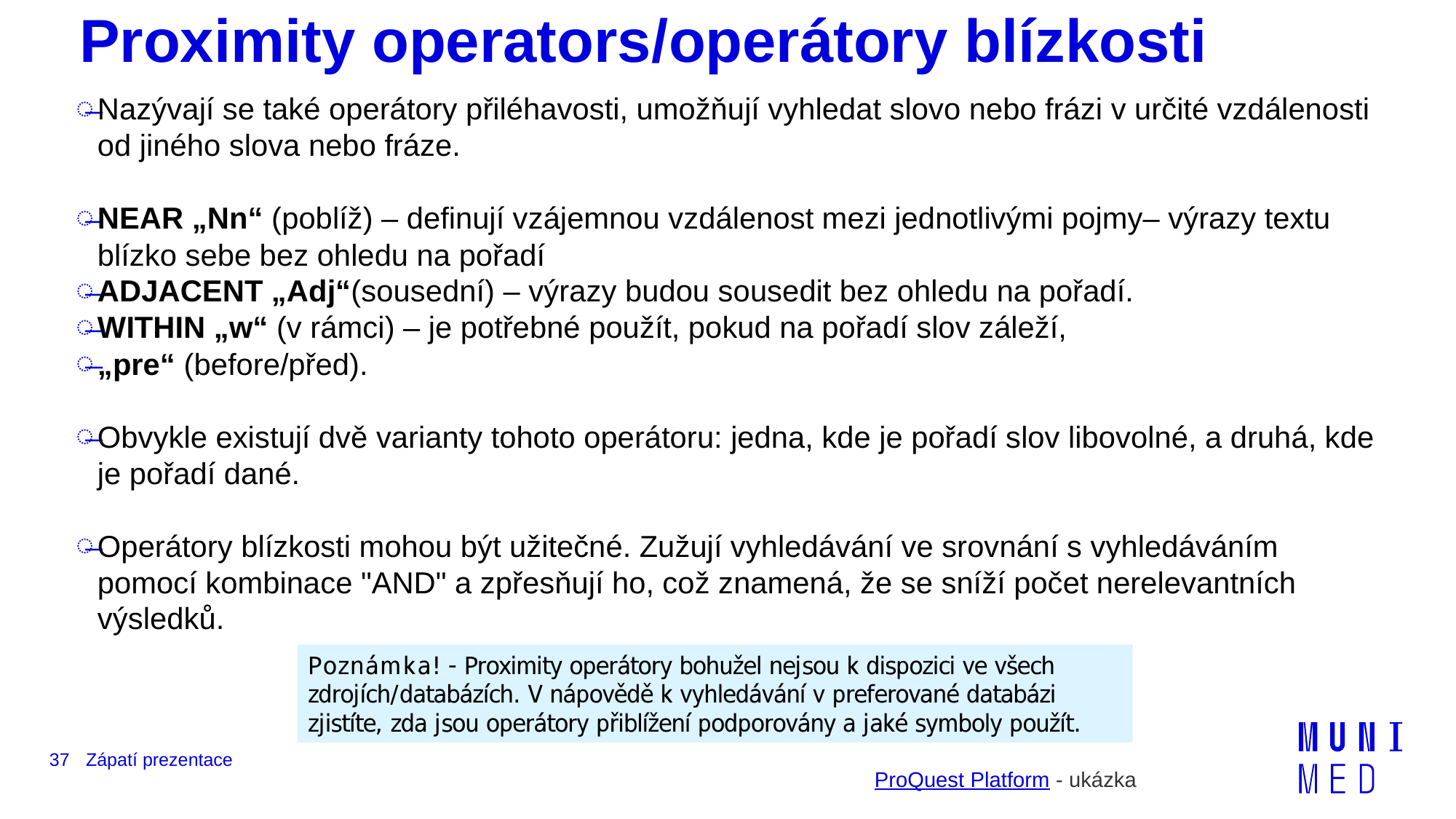

# Proximity operators/operátory blízkosti
Nazývají se také operátory přiléhavosti, umožňují vyhledat slovo nebo frázi v určité vzdálenosti od jiného slova nebo fráze.

NEAR „Nn“ (poblíž) – definují vzájemnou vzdálenost mezi jednotlivými pojmy– výrazy textu blízko sebe bez ohledu na pořadí
ADJACENT „Adj“(sousední) – výrazy budou sousedit bez ohledu na pořadí.
WITHIN „w“ (v rámci) – je potřebné použít, pokud na pořadí slov záleží,
„pre“ (before/před).

Obvykle existují dvě varianty tohoto operátoru: jedna, kde je pořadí slov libovolné, a druhá, kde je pořadí dané.

Operátory blízkosti mohou být užitečné. Zužují vyhledávání ve srovnání s vyhledáváním pomocí kombinace "AND" a zpřesňují ho, což znamená, že se sníží počet nerelevantních výsledků.
Poznámka! - Proximity operátory bohužel nejsou k dispozici ve všech zdrojích/databázích. V nápovědě k vyhledávání v preferované databázi zjistíte, zda jsou operátory přiblížení podporovány a jaké symboly použít.
37
Zápatí prezentace
ProQuest Platform - ukázka